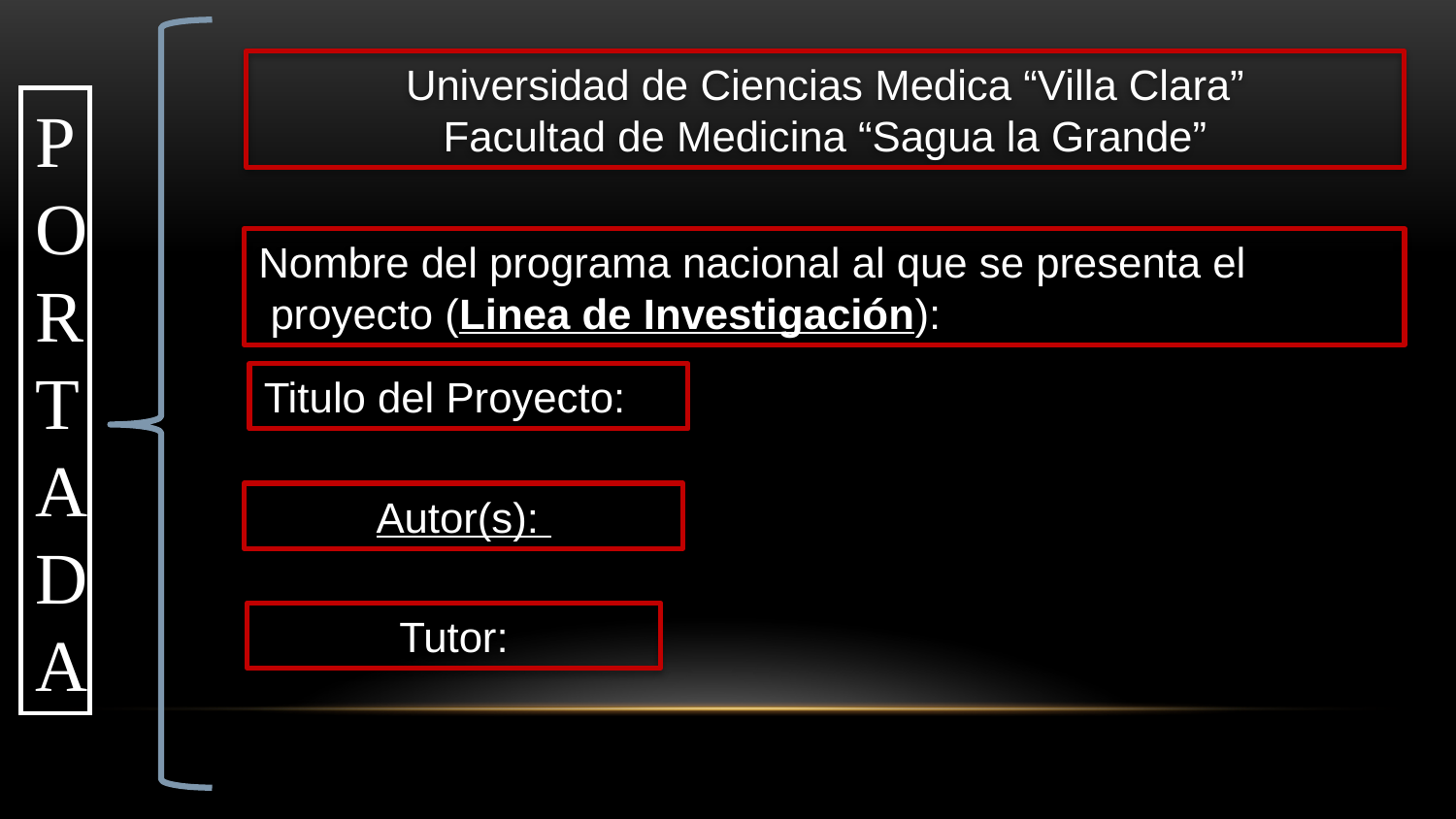

Universidad de Ciencias Medica “Villa Clara”
Facultad de Medicina “Sagua la Grande”
PORTADA
Nombre del programa nacional al que se presenta el
 proyecto (Linea de Investigación):
Titulo del Proyecto:
Autor(s):
Tutor: